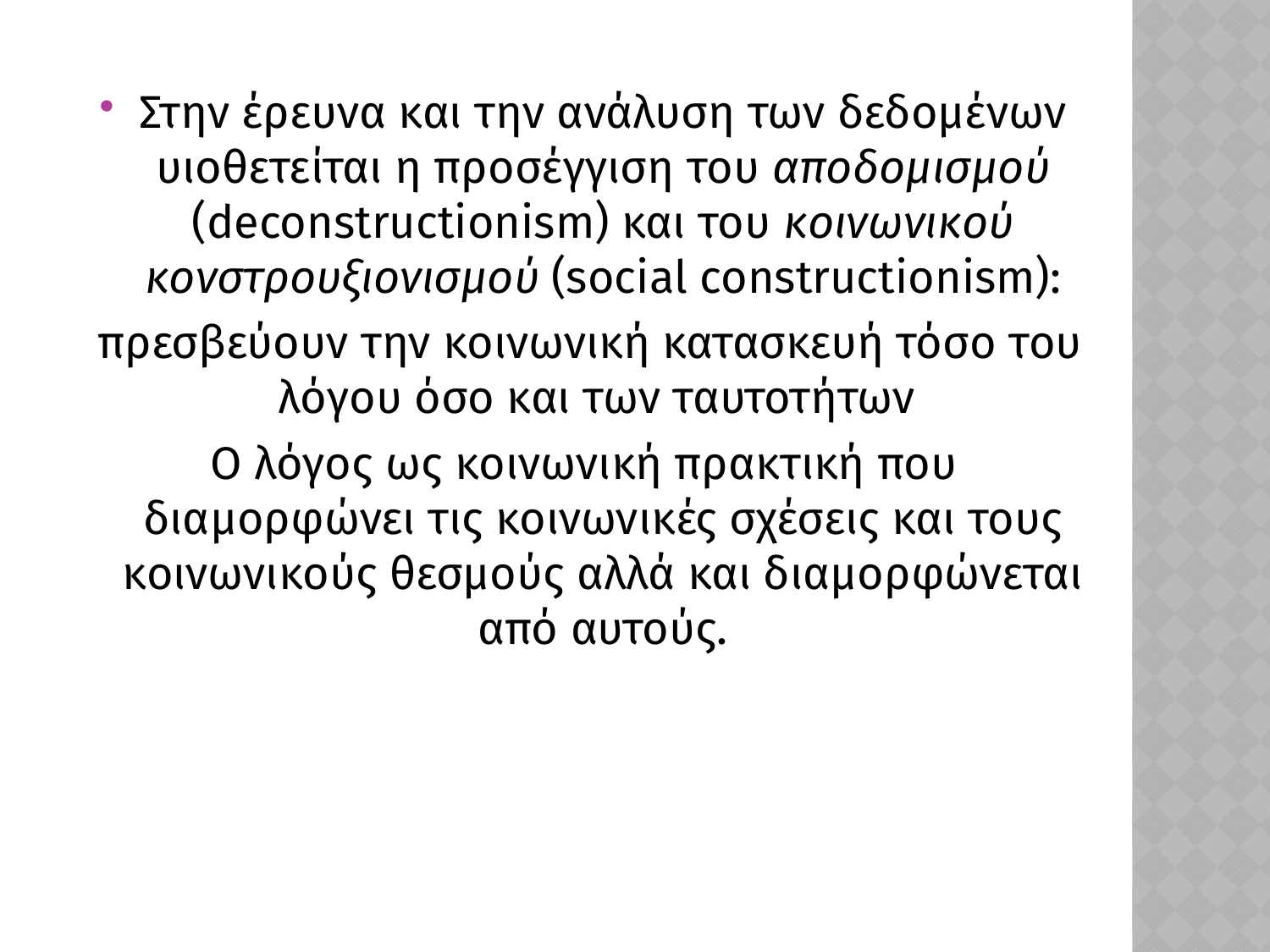

Στην έρευνα και την ανάλυση των δεδομένων υιοθετείται η προσέγγιση του αποδομισμού (deconstructionism) και του κοινωνικού κονστρουξιονισμού (social constructionism):
 πρεσβεύουν την κοινωνική κατασκευή τόσο του λόγου όσο και των ταυτοτήτων
Ο λόγος ως κοινωνική πρακτική που διαμορφώνει τις κοινωνικές σχέσεις και τους κοινωνικούς θεσμούς αλλά και διαμορφώνεται από αυτούς.